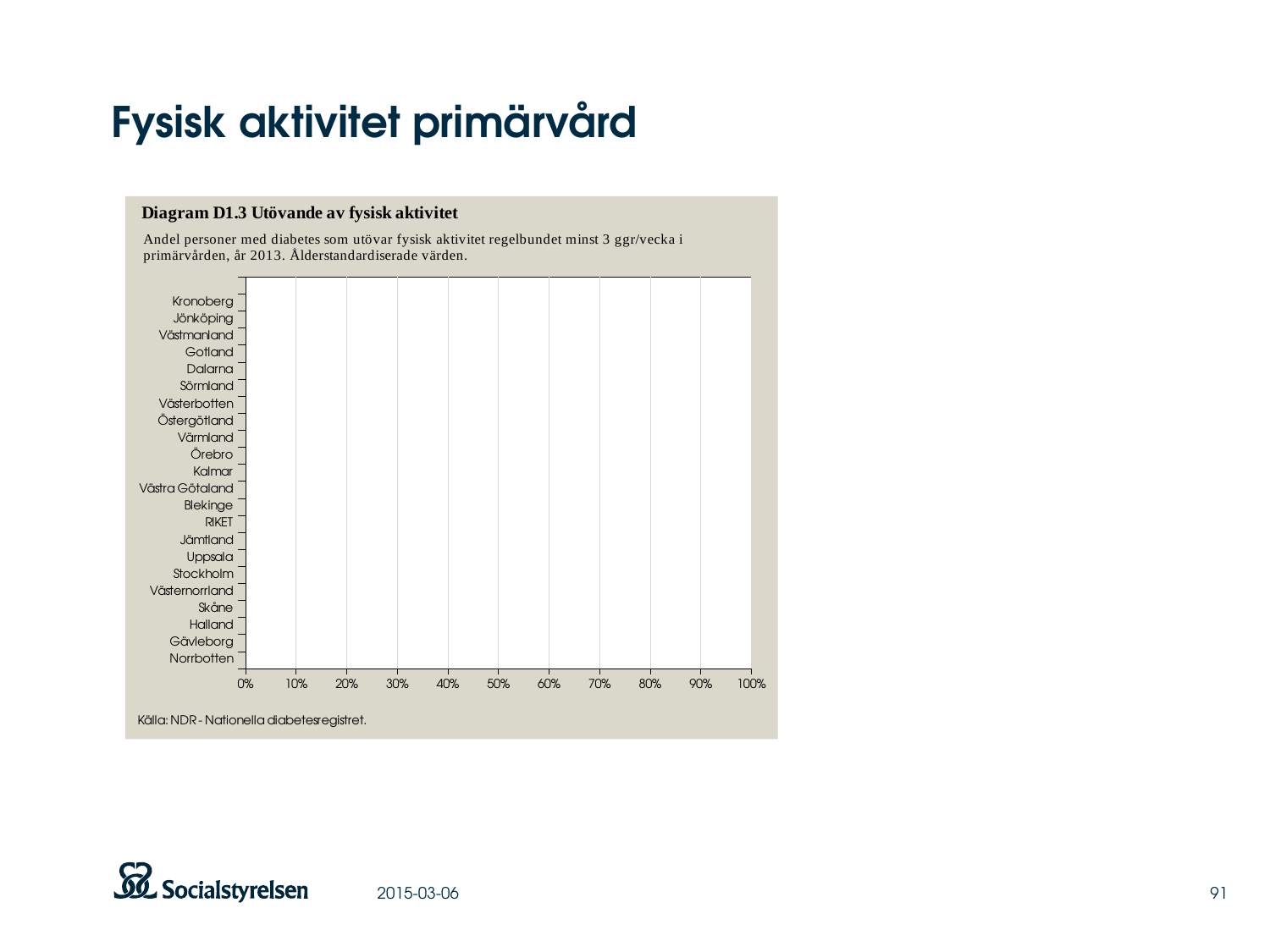

# Fysisk aktivitet primärvård

### Chart

| Category | p_fys_akt_w_Sum |
|---|---|
| Norrbotten | 0.42313598887134646 |
| Gävleborg | 0.44127495022008745 |
| Halland | 0.45489916234380556 |
| Skåne | 0.4623826737403981 |
| Västernorrland | 0.47945267407977593 |
| Stockholm | 0.4861827323436848 |
| Uppsala | 0.4957273566844279 |
| Jämtland | 0.5087056325194452 |
| RIKET | 0.5112846268363591 |
| Blekinge | 0.5205667643854 |
| Västra Götaland | 0.5228921680265453 |
| Kalmar | 0.5307024266423941 |
| Örebro | 0.5326289604669727 |
| Värmland | 0.539762902521822 |
| Östergötland | 0.5408623425659409 |
| Västerbotten | 0.5510424347240487 |
| Sörmland | 0.5599114683180227 |
| Dalarna | 0.5668749662868594 |
| Gotland | 0.5676162810135632 |
| Västmanland | 0.5860697331077499 |
| Jönköping | 0.5958920041481137 |
| Kronoberg | 0.6106465162479406 |
2015-03-06

91